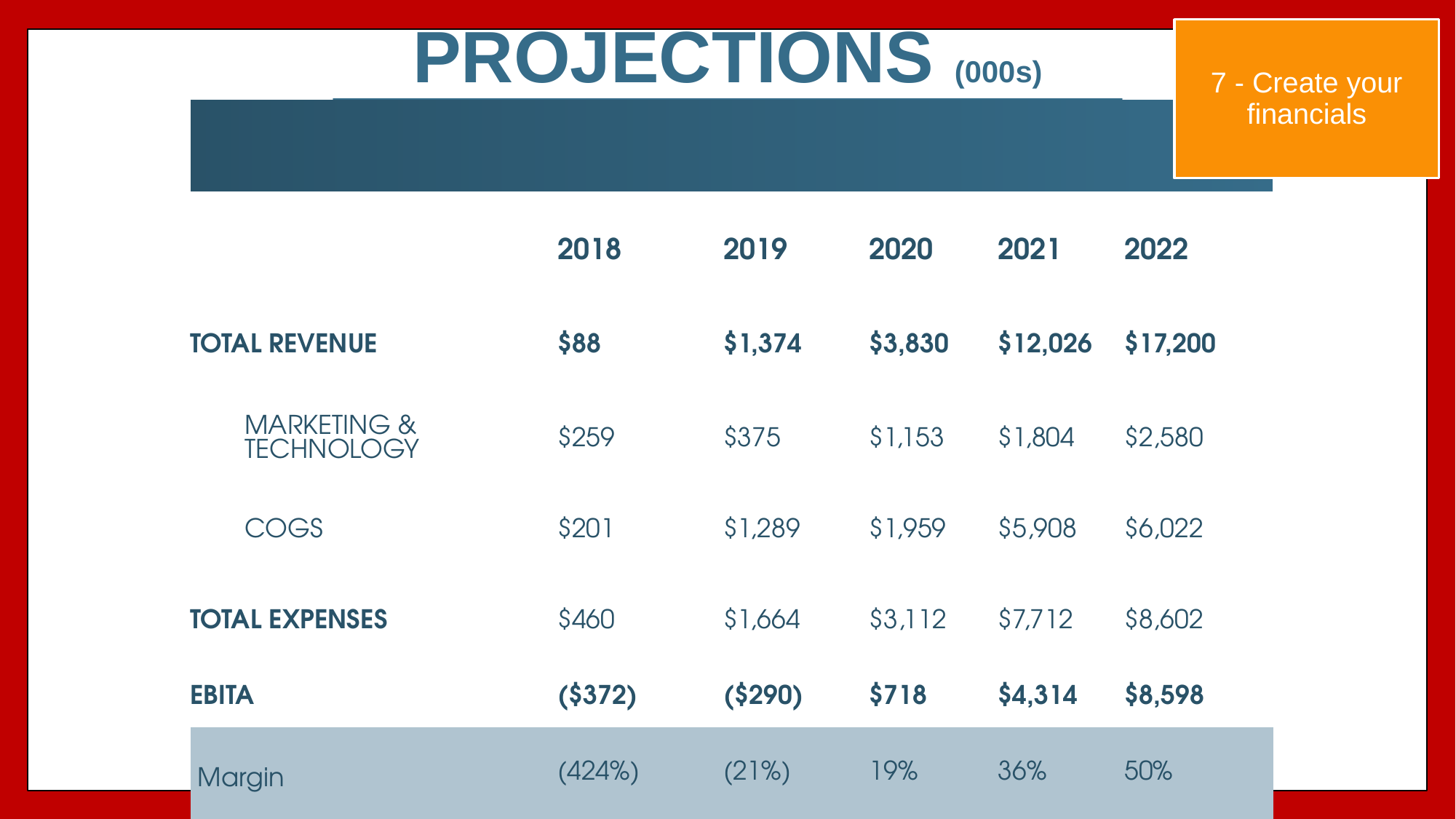

7 - Create your financials
PROJECTIONS (000s)
|  |  |  |  |  |  |
| --- | --- | --- | --- | --- | --- |
|  | 2018 | 2019 | 2020 | 2021 | 2022 |
| TOTAL REVENUE | $88 | $1,374 | $3,830 | $12,026 | $17,200 |
| MARKETING & TECHNOLOGY | $259 | $375 | $1,153 | $1,804 | $2,580 |
| COGS | $201 | $1,289 | $1,959 | $5,908 | $6,022 |
| TOTAL EXPENSES | $460 | $1,664 | $3,112 | $7,712 | $8,602 |
| EBITA | ($372) | ($290) | $718 | $4,314 | $8,598 |
| Margin | (424%) | (21%) | 19% | 36% | 50% |